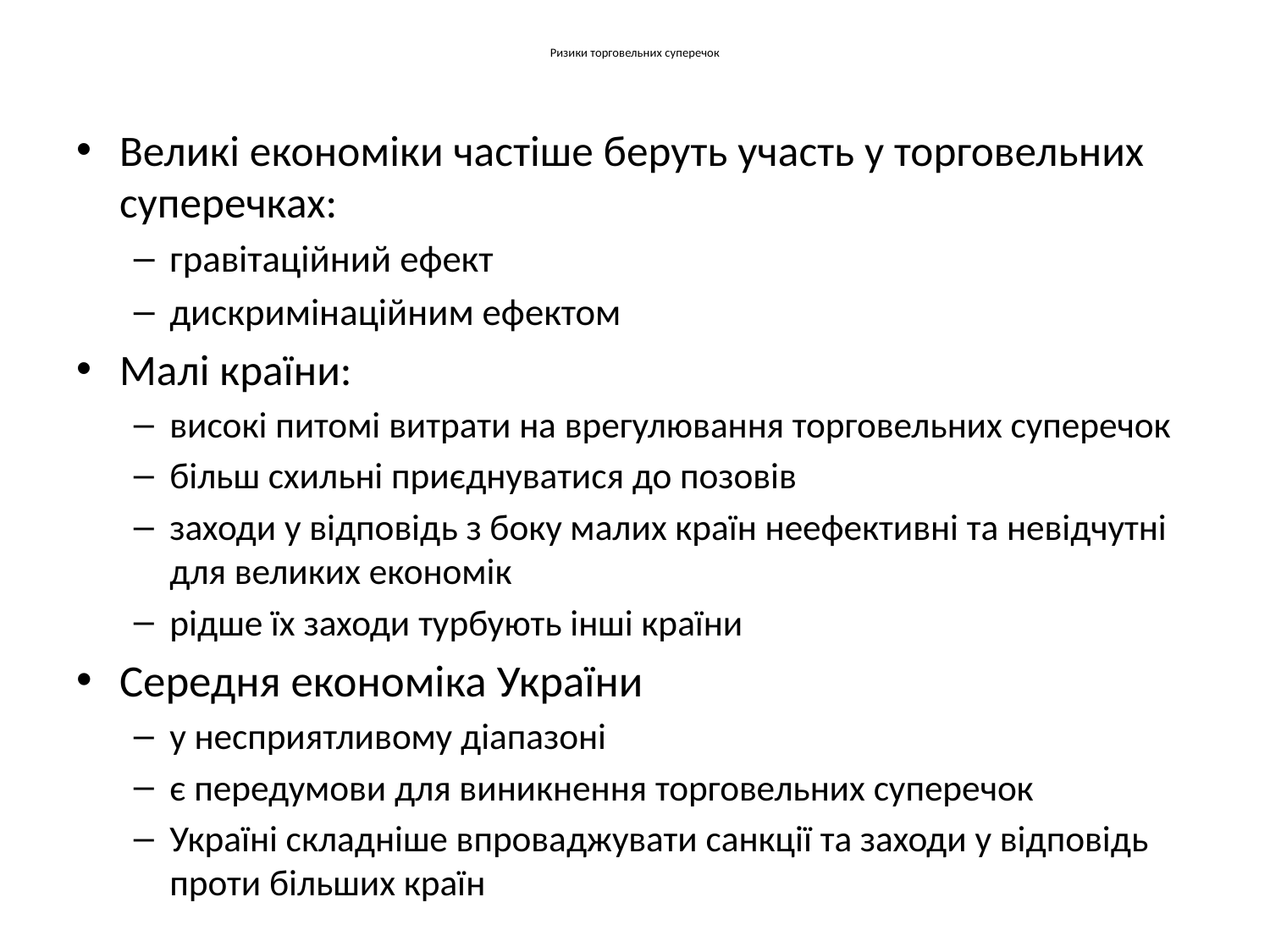

# Ризики торговельних суперечок
Великі економіки частіше беруть участь у торговельних суперечках:
гравітаційний ефект
дискримінаційним ефектом
Малі країни:
високі питомі витрати на врегулювання торговельних суперечок
більш схильні приєднуватися до позовів
заходи у відповідь з боку малих країн неефективні та невідчутні для великих економік
рідше їх заходи турбують інші країни
Середня економіка України
у несприятливому діапазоні
є передумови для виникнення торговельних суперечок
Україні складніше впроваджувати санкції та заходи у відповідь проти більших країн